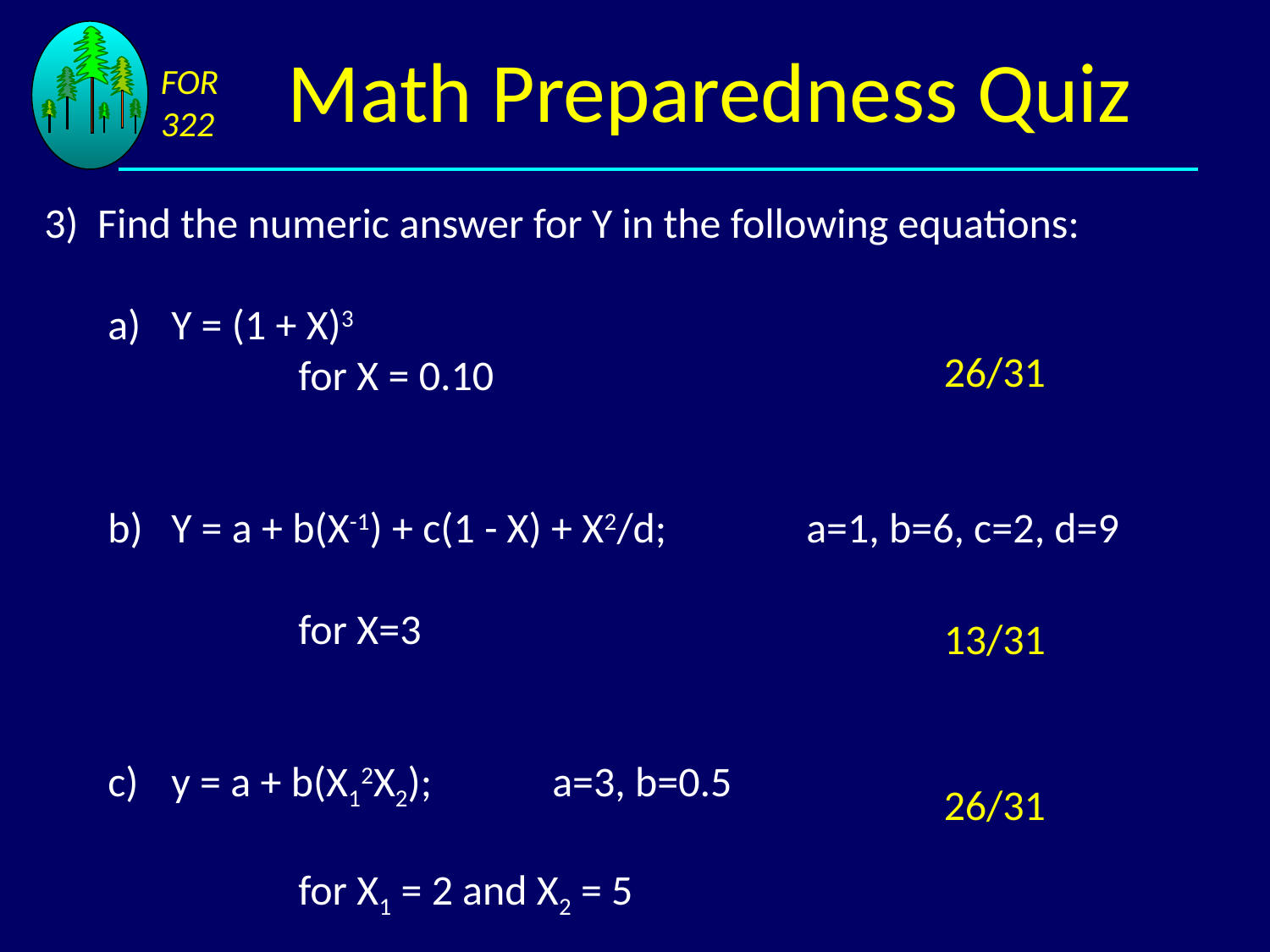

Math Preparedness Quiz
FOR
322
3)  Find the numeric answer for Y in the following equations:

a) 	Y = (1 + X)3
 		for X = 0.10

b)	Y = a + b(X-1) + c(1 - X) + X2/d;  	a=1, b=6, c=2, d=9

		for X=3

c)	y = a + b(X12X2); 	a=3, b=0.5

		for X1 = 2 and X2 = 5

26/31
13/31
26/31